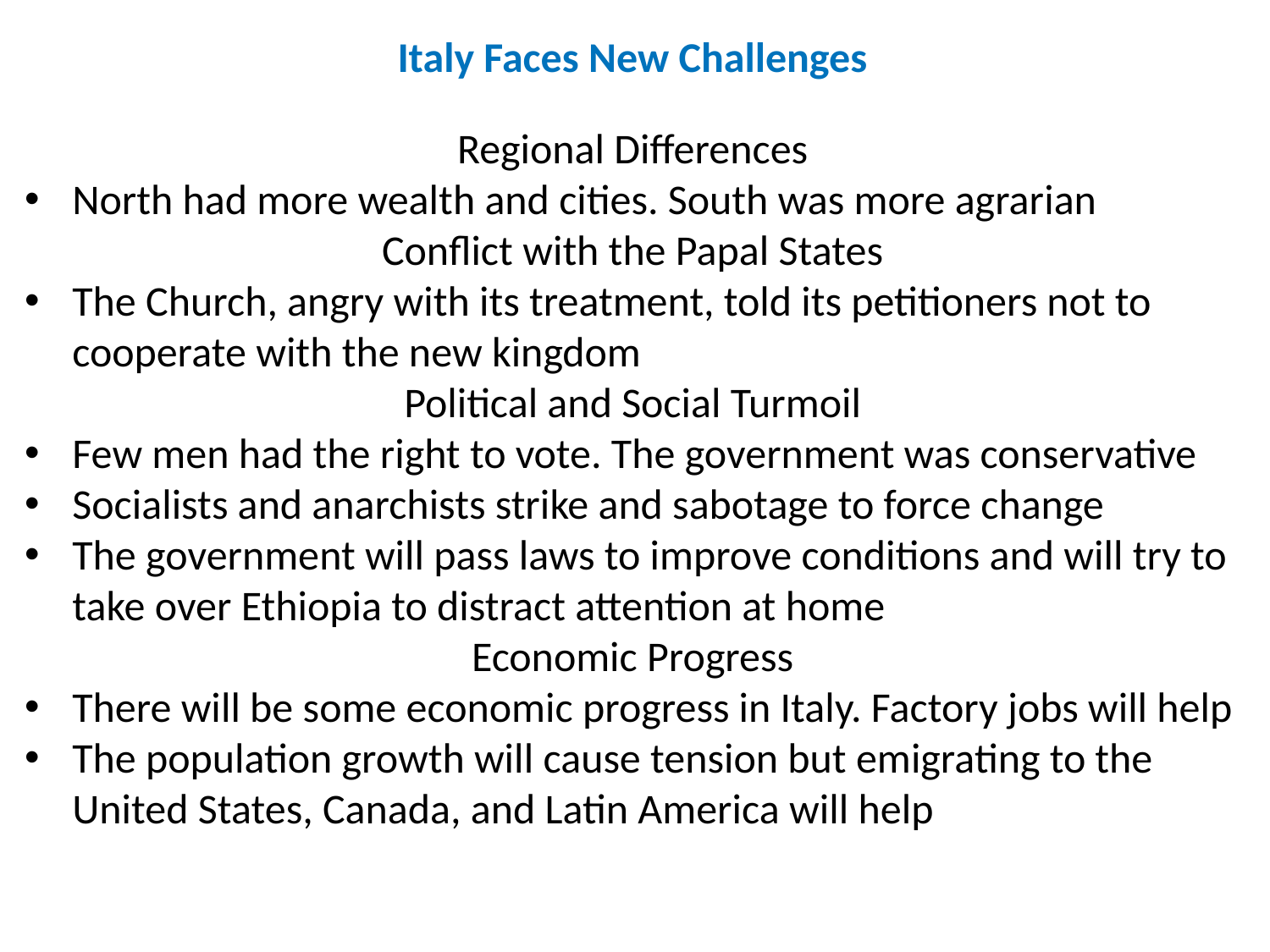

Italy Faces New Challenges
Regional Differences
North had more wealth and cities. South was more agrarian
Conflict with the Papal States
The Church, angry with its treatment, told its petitioners not to cooperate with the new kingdom
Political and Social Turmoil
Few men had the right to vote. The government was conservative
Socialists and anarchists strike and sabotage to force change
The government will pass laws to improve conditions and will try to take over Ethiopia to distract attention at home
Economic Progress
There will be some economic progress in Italy. Factory jobs will help
The population growth will cause tension but emigrating to the United States, Canada, and Latin America will help